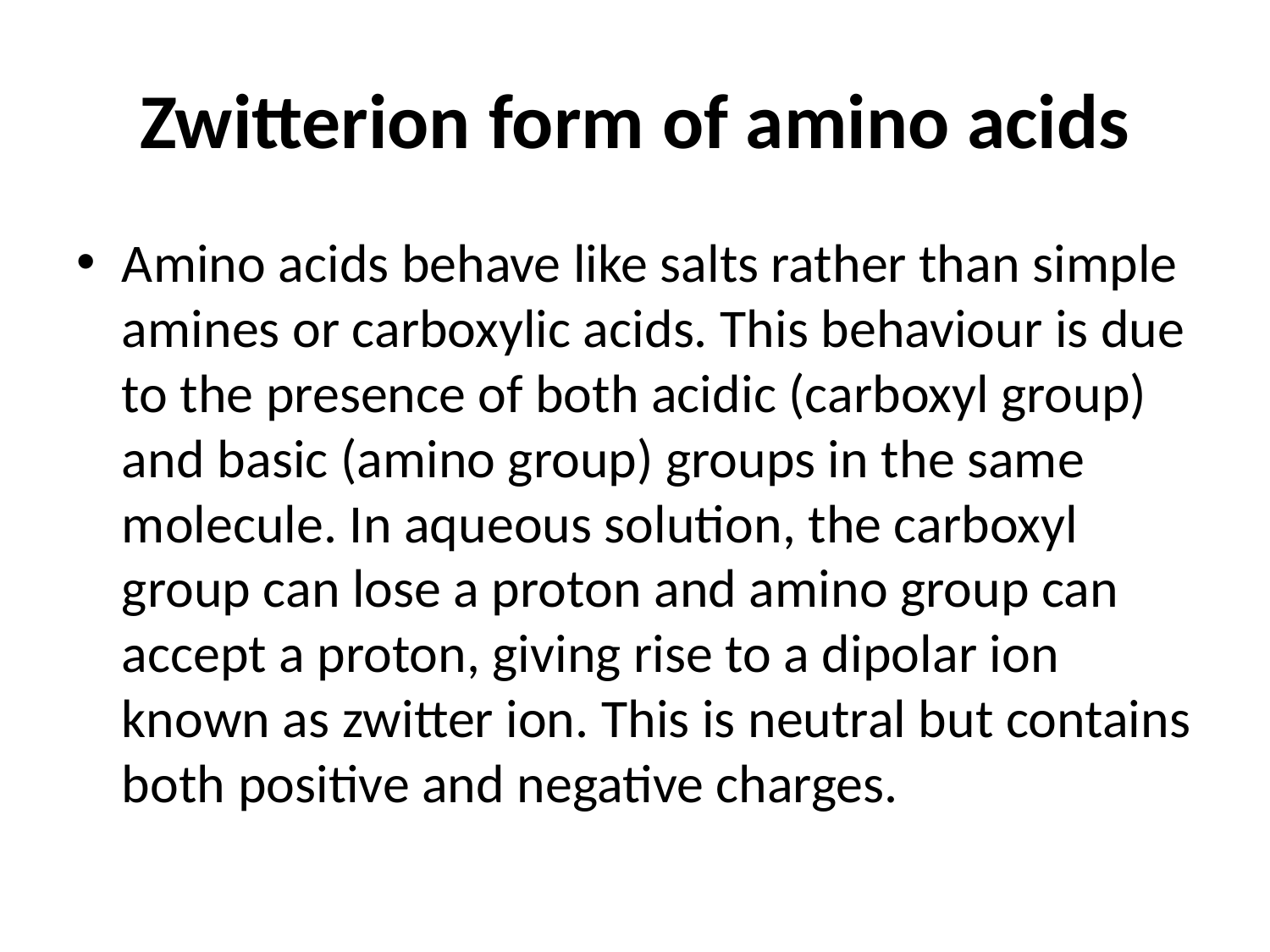

# Zwitterion form of amino acids
Amino acids behave like salts rather than simple amines or carboxylic acids. This behaviour is due to the presence of both acidic (carboxyl group) and basic (amino group) groups in the same molecule. In aqueous solution, the carboxyl group can lose a proton and amino group can accept a proton, giving rise to a dipolar ion known as zwitter ion. This is neutral but contains both positive and negative charges.